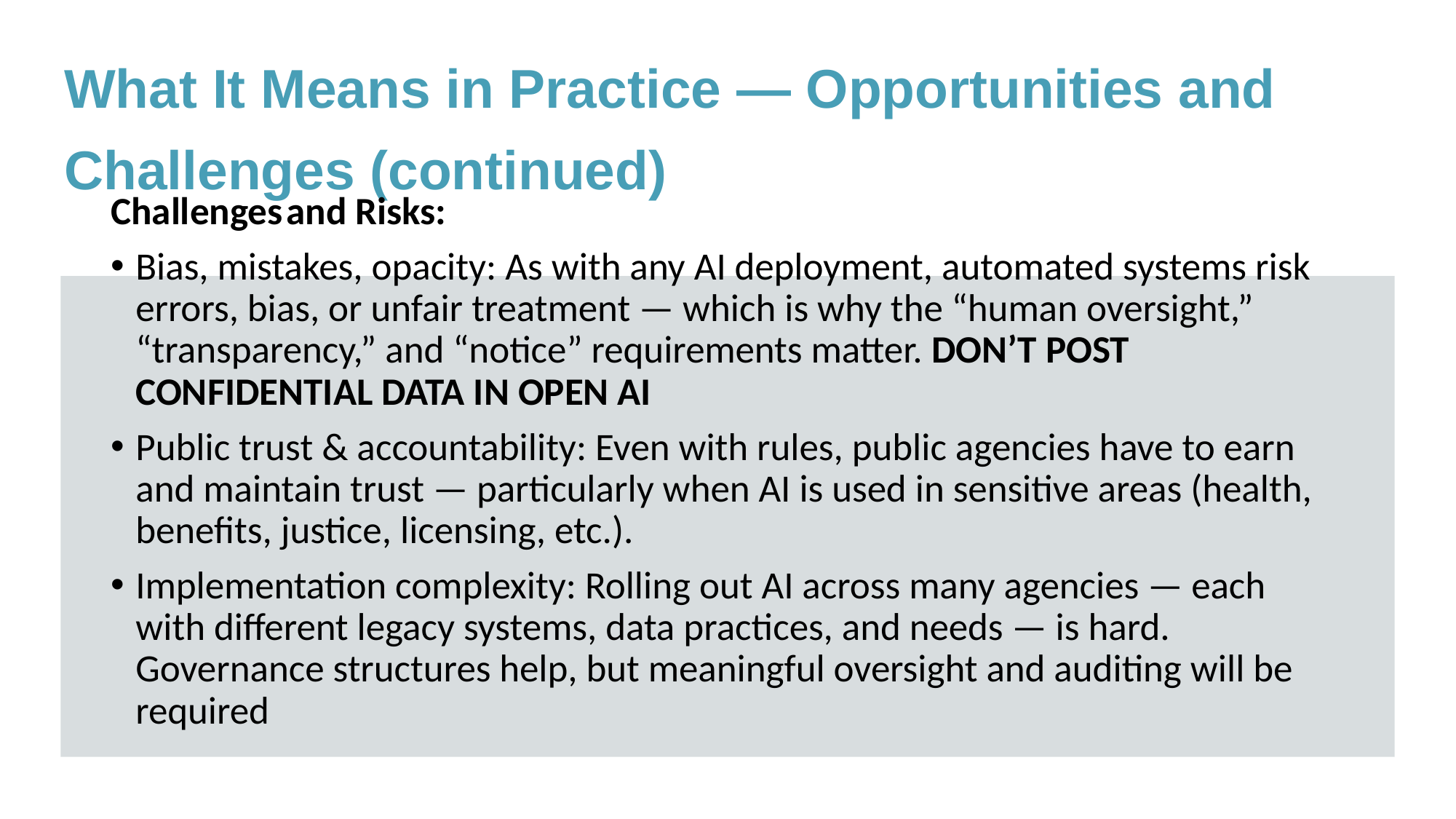

# What It Means in Practice — Opportunities and Challenges (continued)
Challenges and Risks:
Bias, mistakes, opacity: As with any AI deployment, automated systems risk errors, bias, or unfair treatment — which is why the “human oversight,” “transparency,” and “notice” requirements matter. DON’T POST CONFIDENTIAL DATA IN OPEN AI
Public trust & accountability: Even with rules, public agencies have to earn and maintain trust — particularly when AI is used in sensitive areas (health, benefits, justice, licensing, etc.).
Implementation complexity: Rolling out AI across many agencies — each with different legacy systems, data practices, and needs — is hard. Governance structures help, but meaningful oversight and auditing will be required